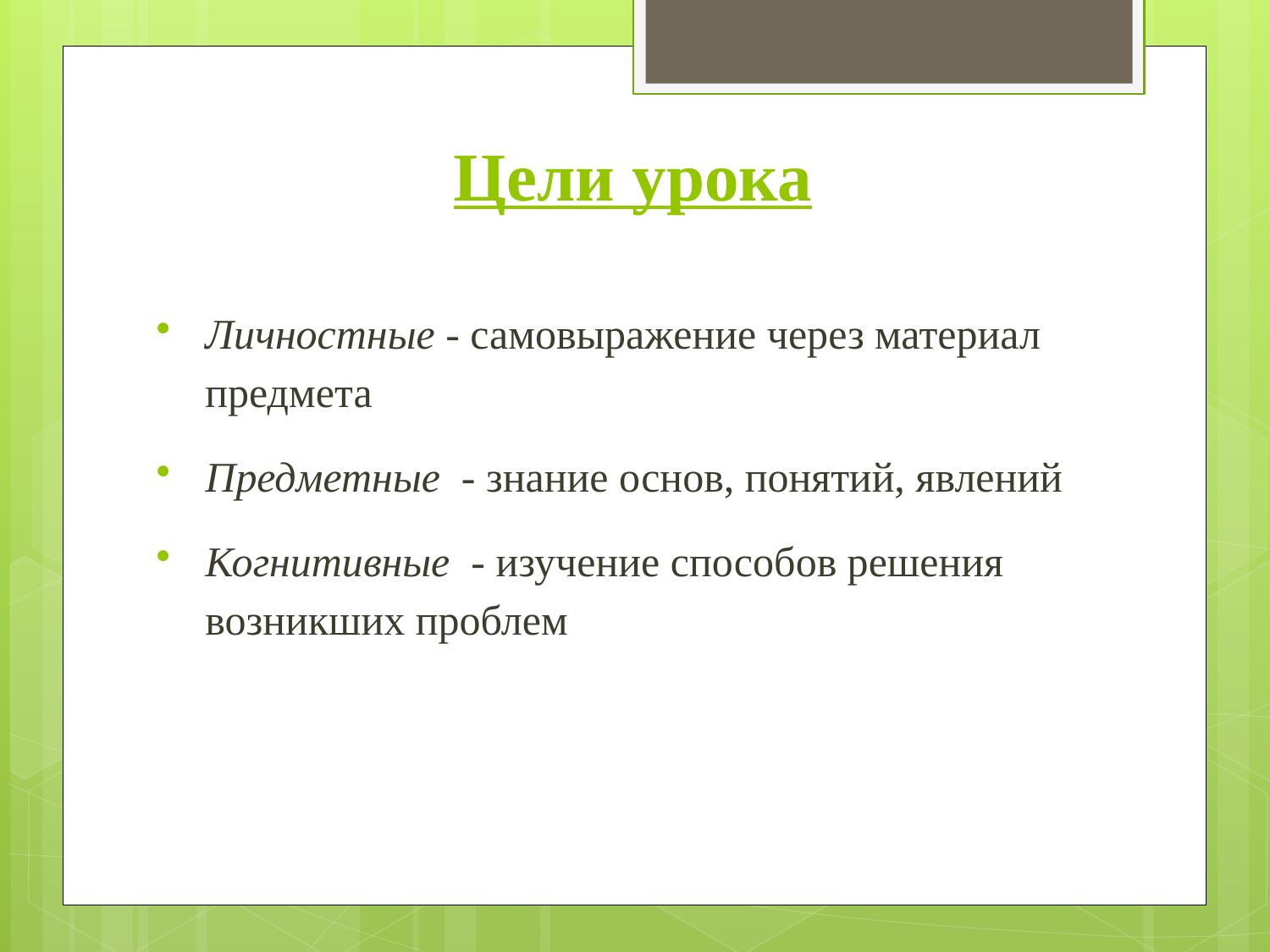

# Цели урока

Личностные - самовыражение через материал предмета
Предметные  - знание основ, понятий, явлений
Когнитивные  - изучение способов решения возникших проблем